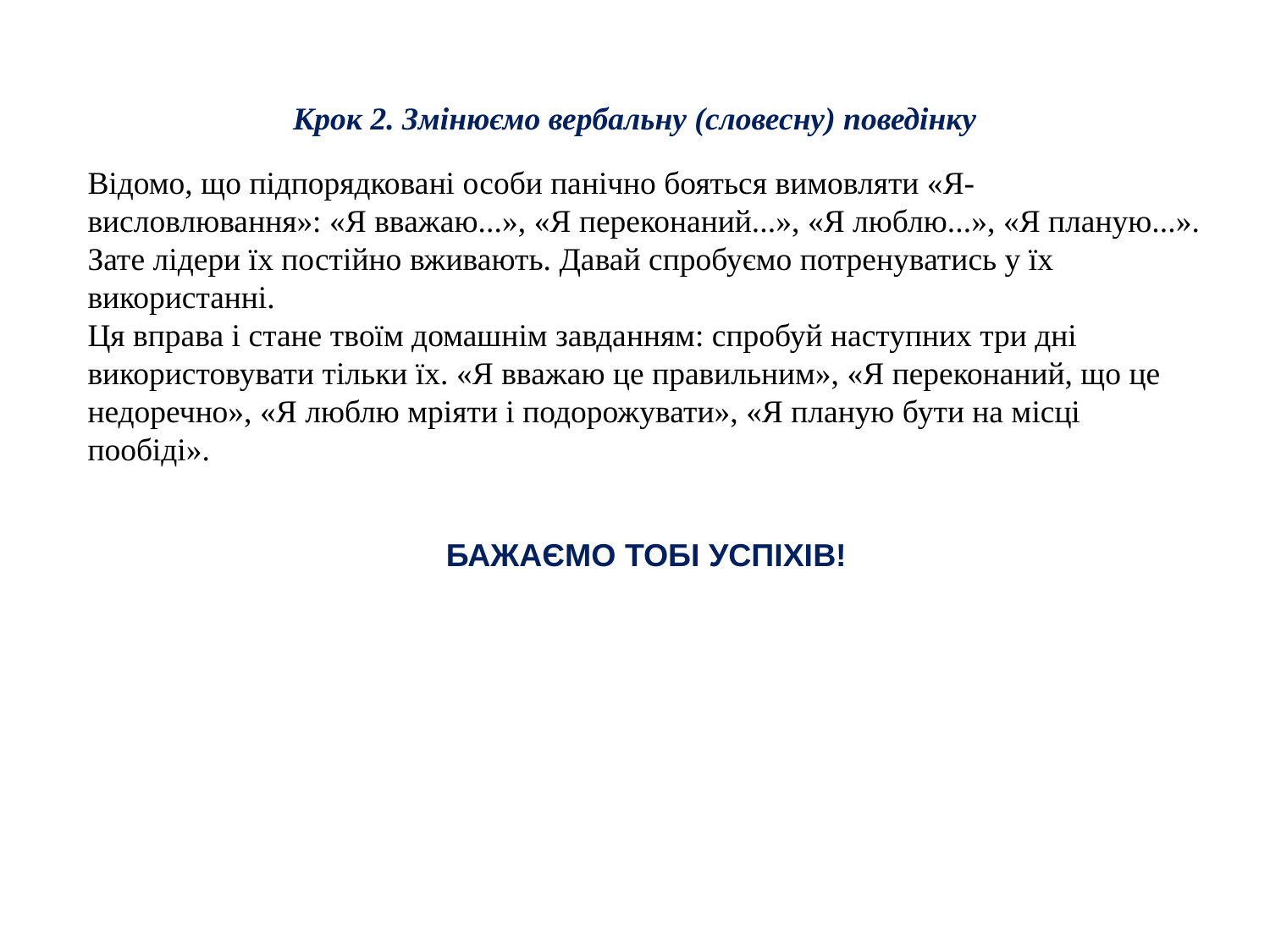

# Крок 2. Змінюємо вербальну (словесну) поведінку
Відомо, що підпорядковані особи панічно бояться вимовляти «Я-висловлювання»: «Я вважаю...», «Я переконаний...», «Я люблю...», «Я планую...». Зате лідери їх постійно вживають. Давай спробуємо потренуватись у їх використанні.
Ця вправа і стане твоїм домашнім завданням: спробуй наступних три дні використовувати тільки їх. «Я вважаю це правильним», «Я переконаний, що це недоречно», «Я люблю мріяти і подорожувати», «Я планую бути на місці пообіді».

БАЖАЄМО ТОБІ УСПІХІВ!